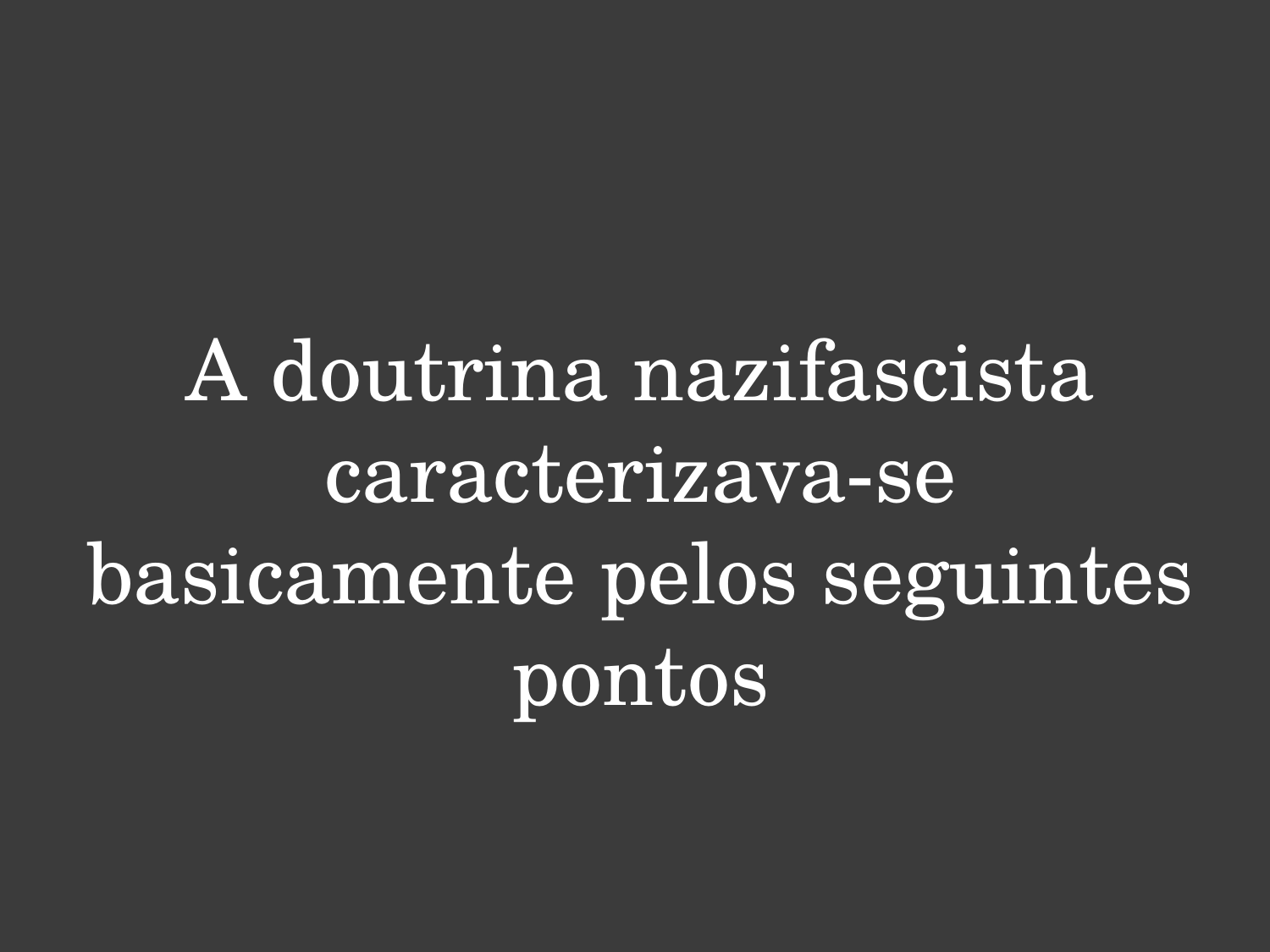

A doutrina nazifascista caracterizava-se basicamente pelos seguintes pontos